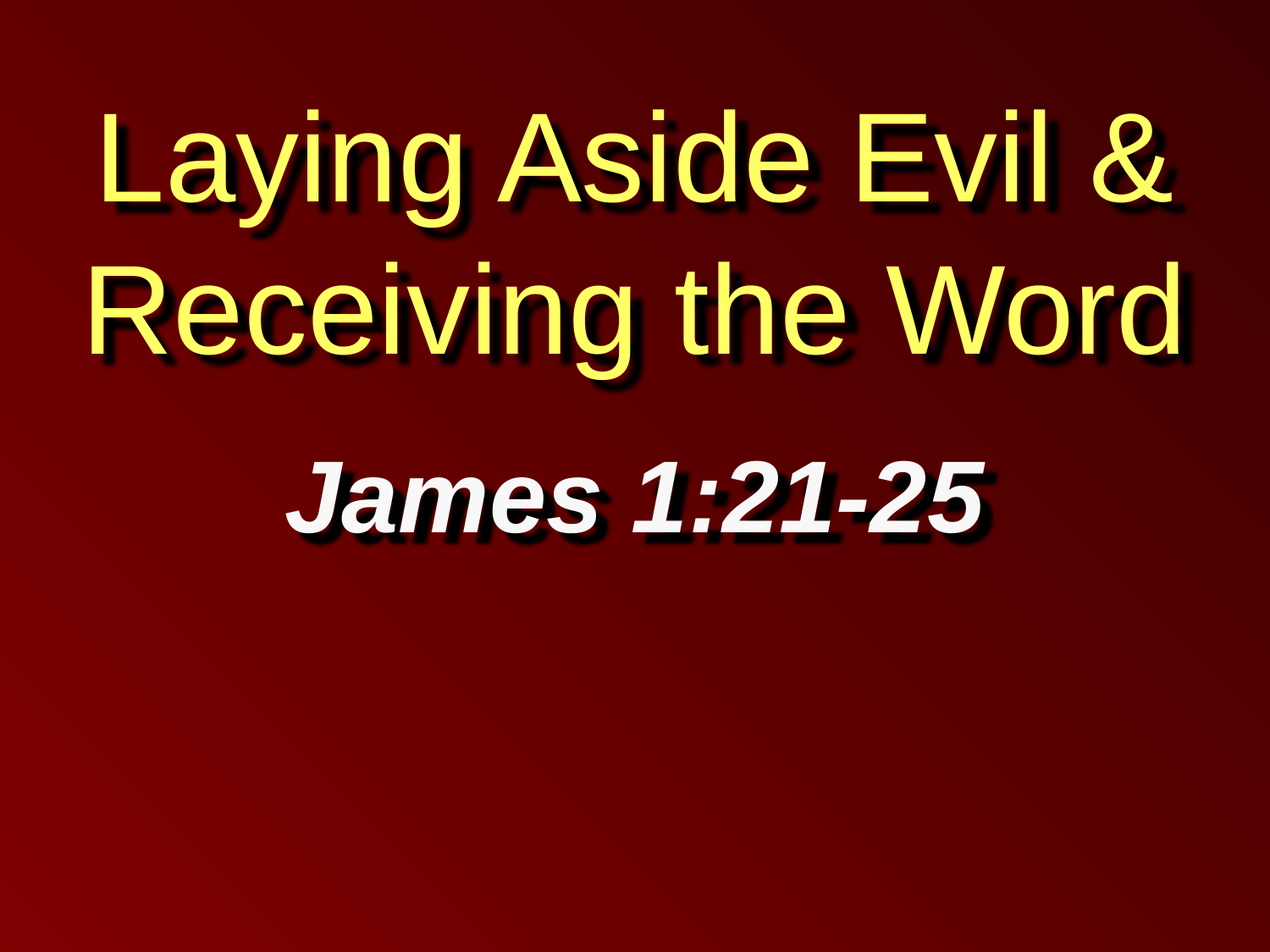

# Laying Aside Evil & Receiving the Word
James 1:21-25